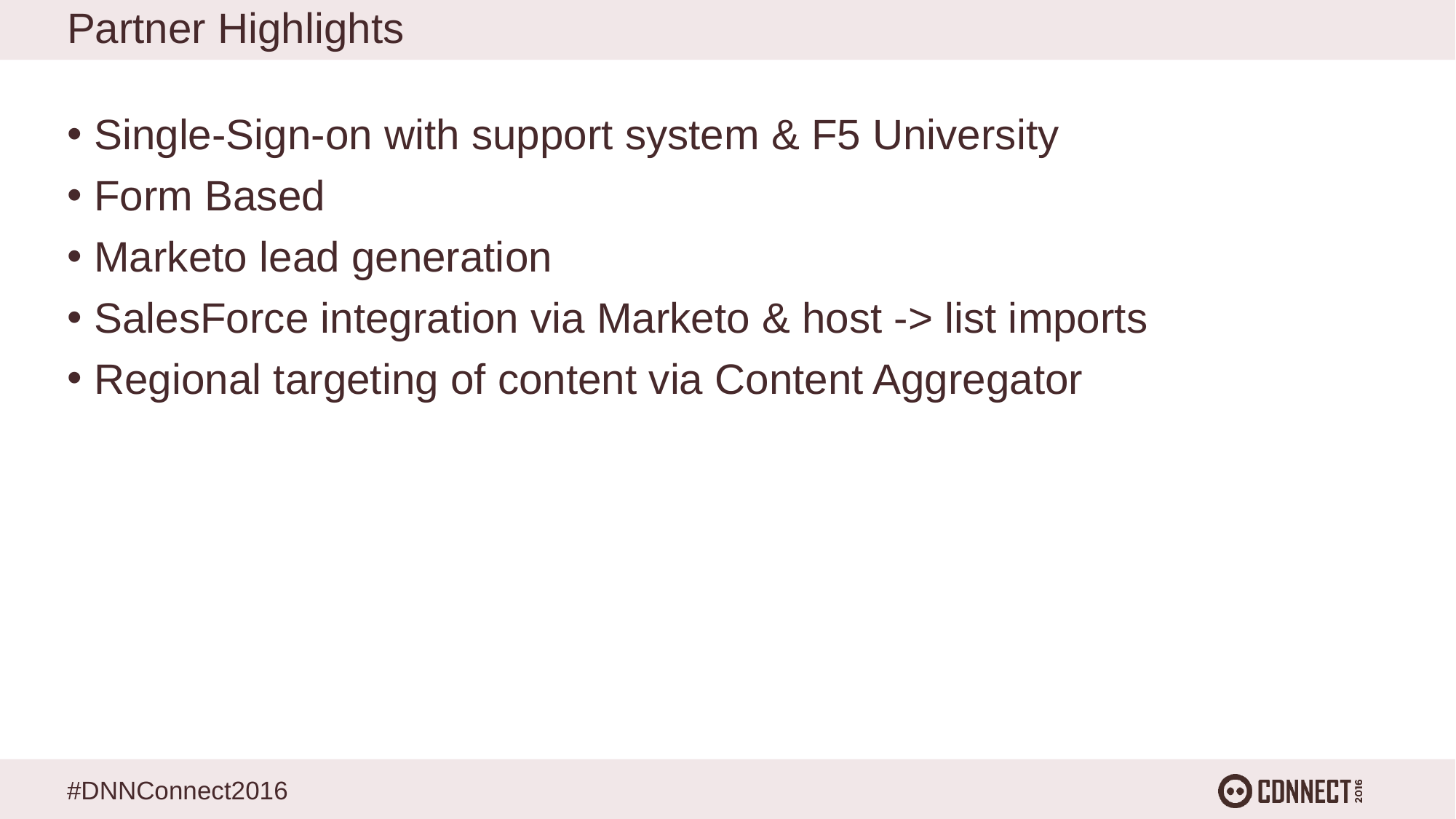

# Partner Highlights
Single-Sign-on with support system & F5 University
Form Based
Marketo lead generation
SalesForce integration via Marketo & host -> list imports
Regional targeting of content via Content Aggregator